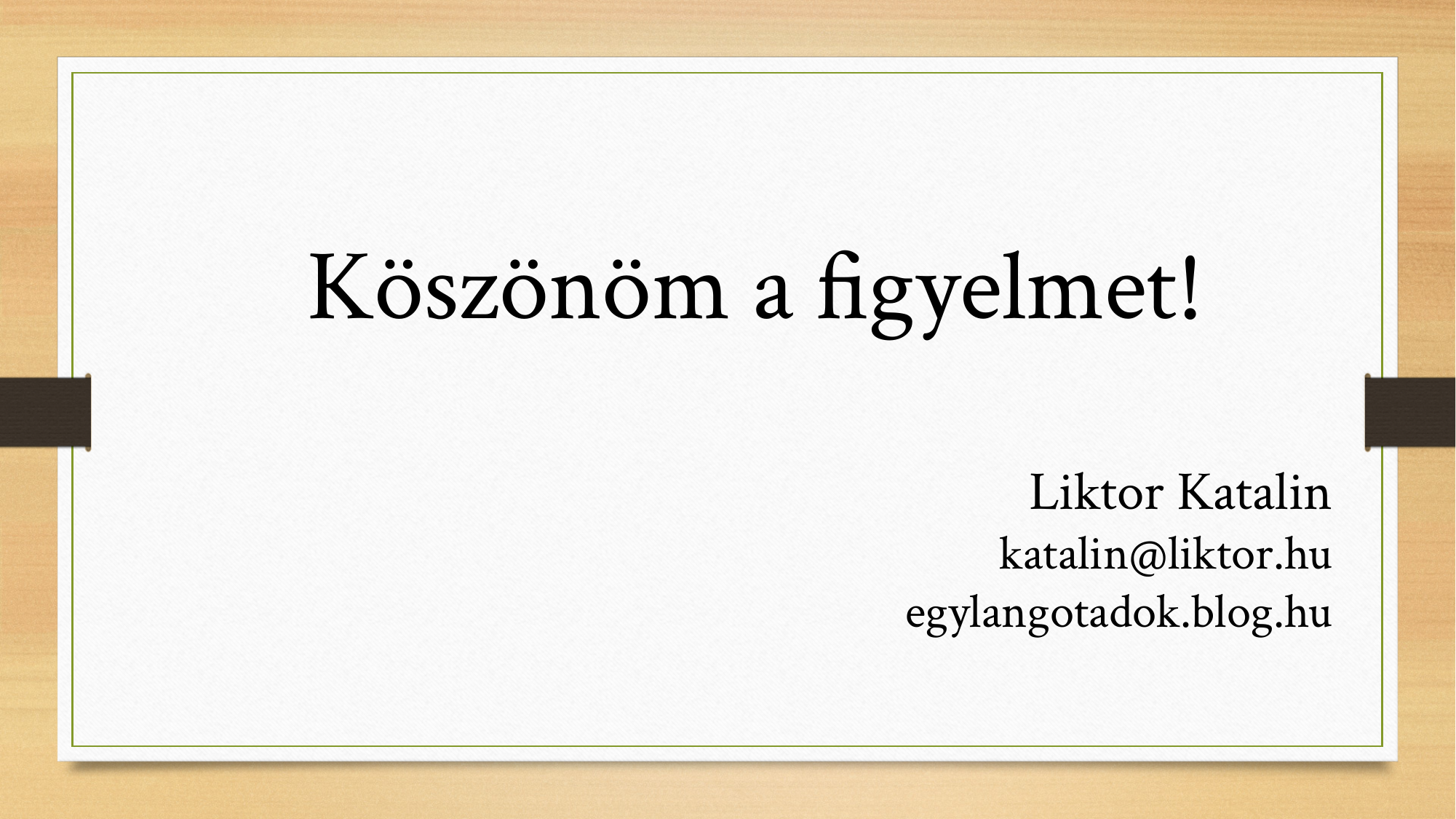

Köszönöm a figyelmet!

Liktor Katalin
katalin@liktor.hu
egylangotadok.blog.hu